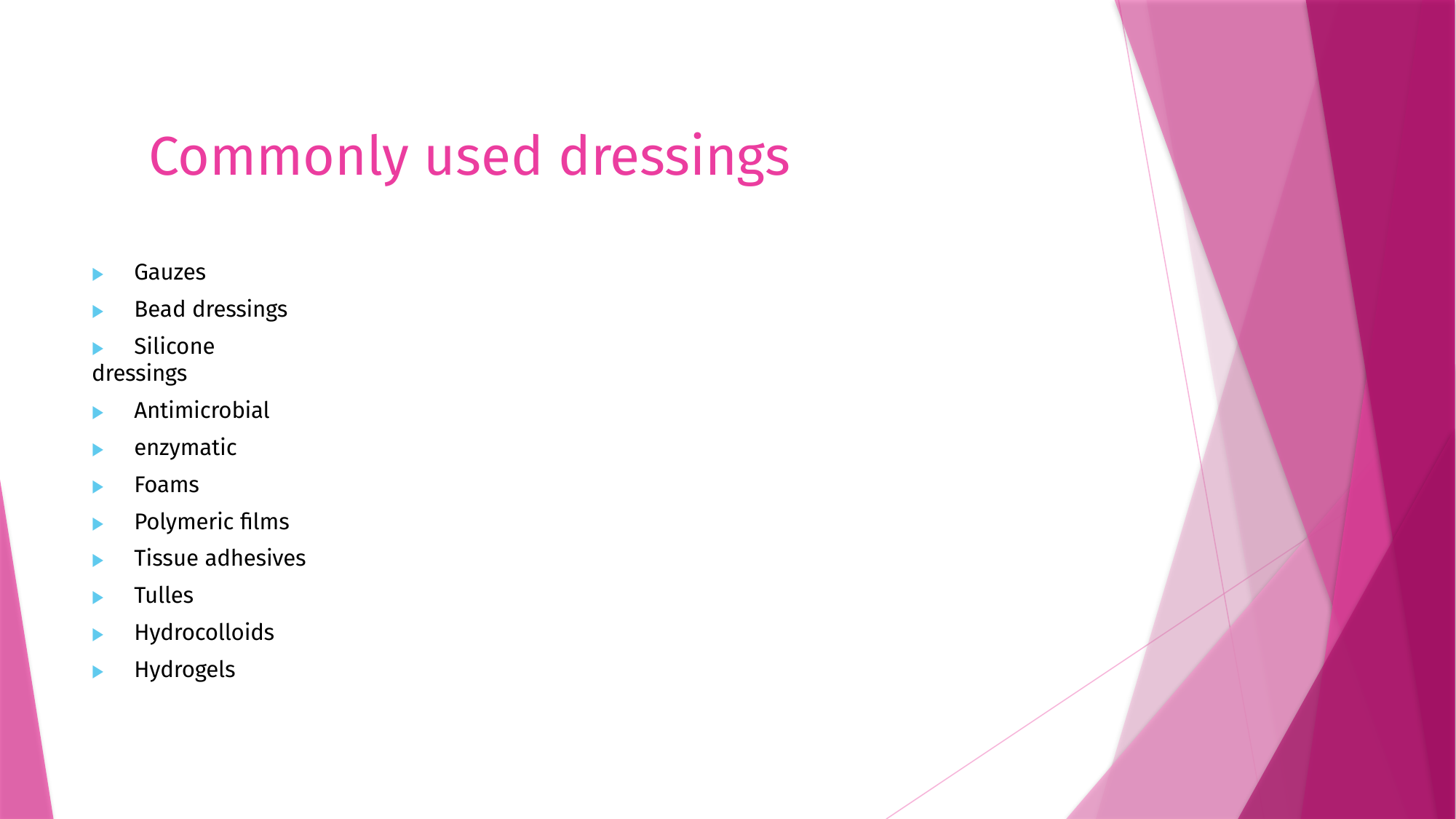

# Commonly used dressings
▶	Gauzes
▶	Bead dressings
▶	Silicone dressings
▶	Antimicrobial
▶	enzymatic
▶	Foams
▶	Polymeric films
▶	Tissue adhesives
▶	Tulles
▶	Hydrocolloids
▶	Hydrogels